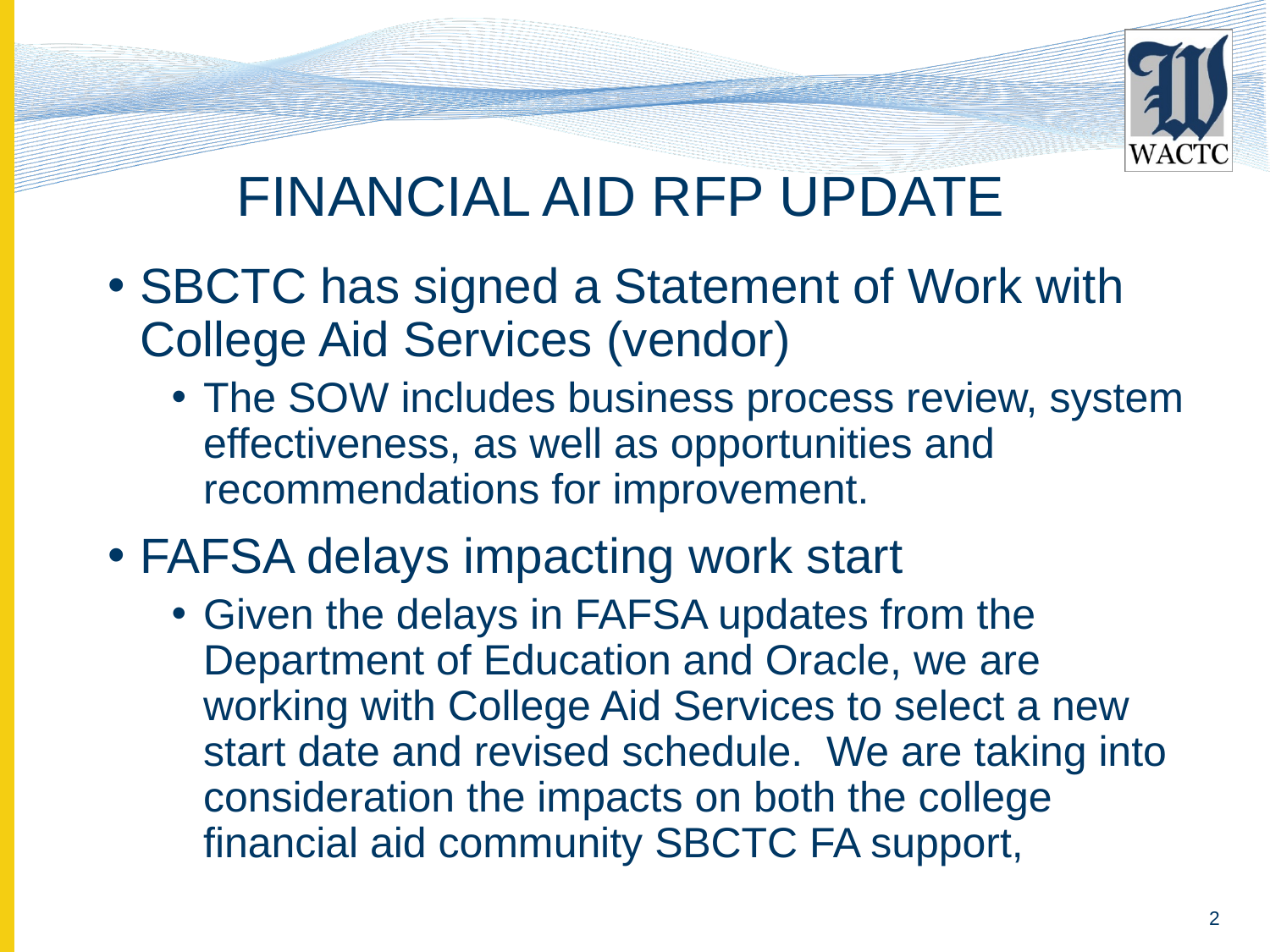

# Financial Aid RFP Update
SBCTC has signed a Statement of Work with College Aid Services (vendor)
The SOW includes business process review, system effectiveness, as well as opportunities and recommendations for improvement.
FAFSA delays impacting work start
Given the delays in FAFSA updates from the Department of Education and Oracle, we are working with College Aid Services to select a new start date and revised schedule.  We are taking into consideration the impacts on both the college financial aid community SBCTC FA support,

2